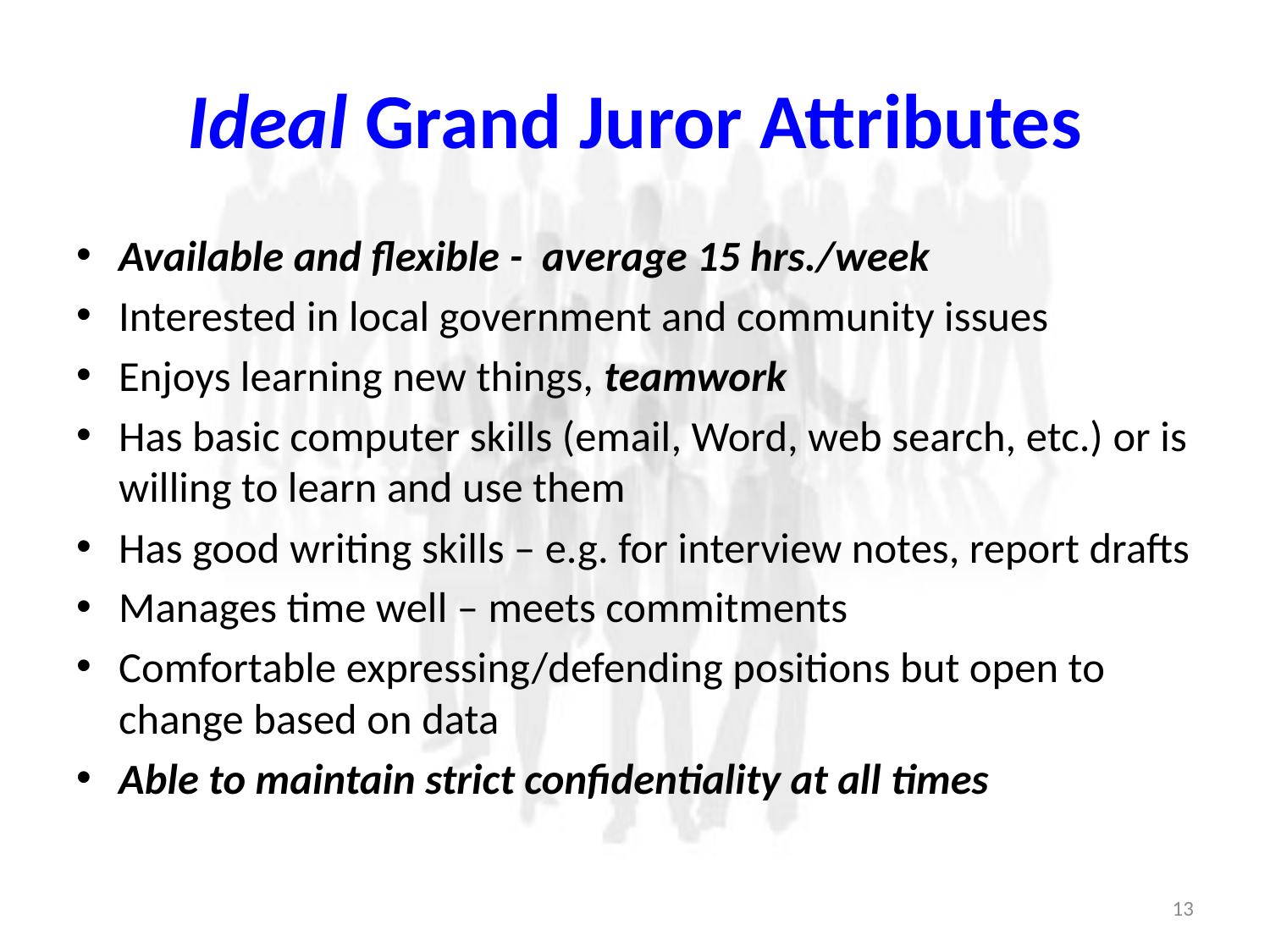

# Ideal Grand Juror Attributes
Available and flexible -  average 15 hrs./week
Interested in local government and community issues
Enjoys learning new things, teamwork
Has basic computer skills (email, Word, web search, etc.) or is willing to learn and use them
Has good writing skills – e.g. for interview notes, report drafts
Manages time well – meets commitments
Comfortable expressing/defending positions but open to change based on data
Able to maintain strict confidentiality at all times

13